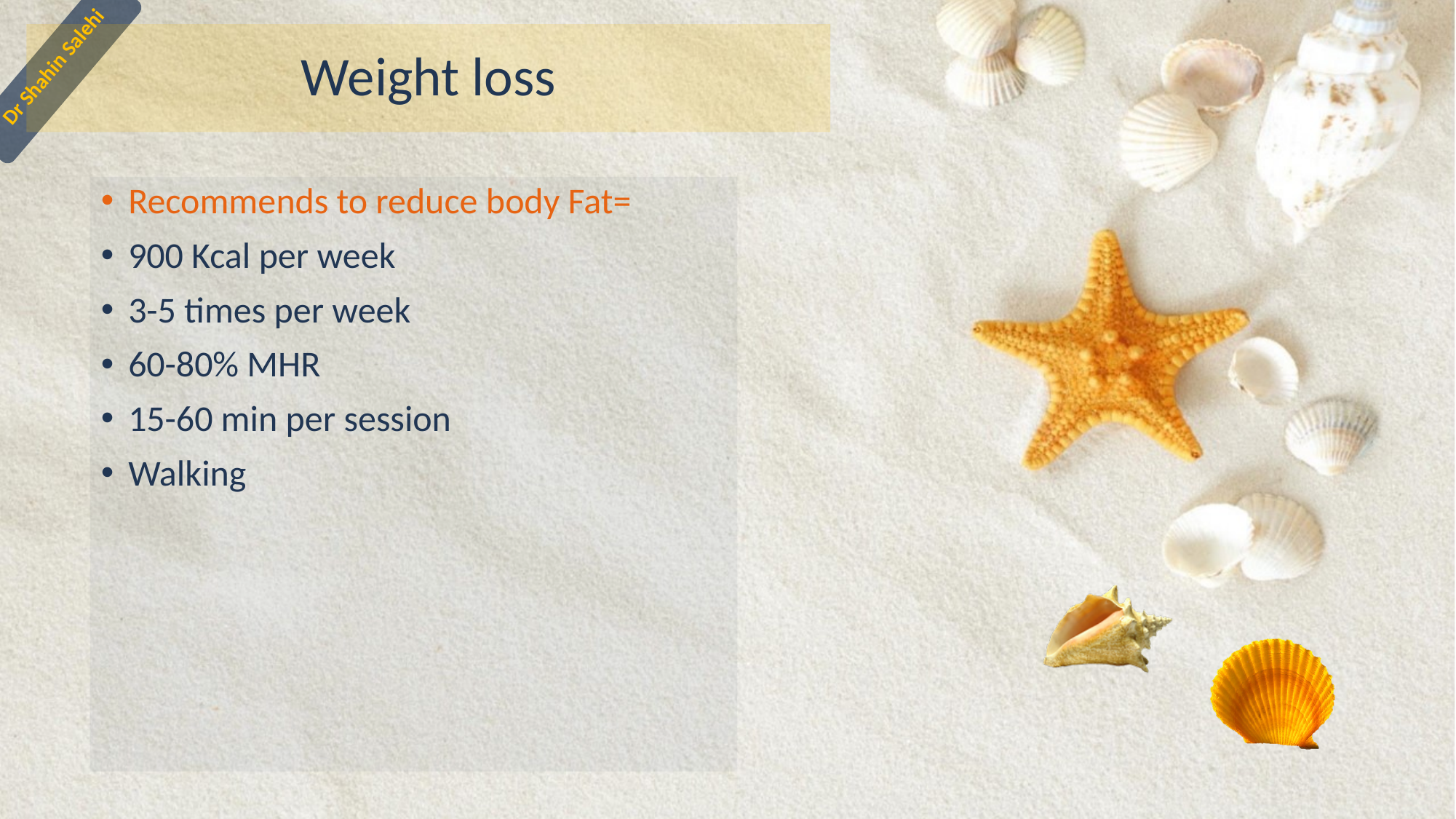

# Weight loss
Recommends to reduce body Fat=
900 Kcal per week
3-5 times per week
60-80% MHR
15-60 min per session
Walking